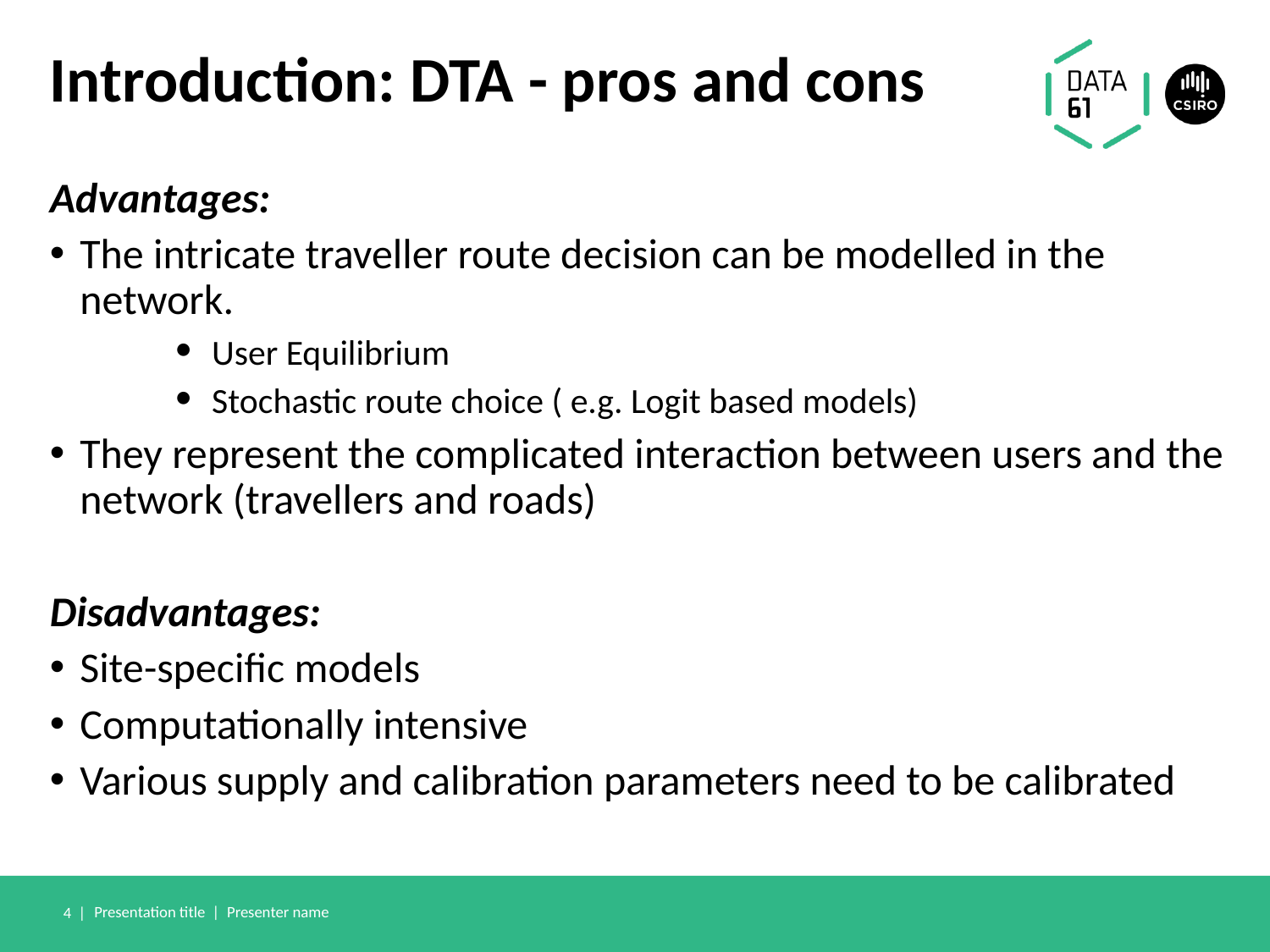

# Introduction: DTA - pros and cons
Advantages:
The intricate traveller route decision can be modelled in the network.
User Equilibrium
Stochastic route choice ( e.g. Logit based models)
They represent the complicated interaction between users and the network (travellers and roads)

Disadvantages:
Site-specific models
Computationally intensive
Various supply and calibration parameters need to be calibrated
4  |
Presentation title  |  Presenter name